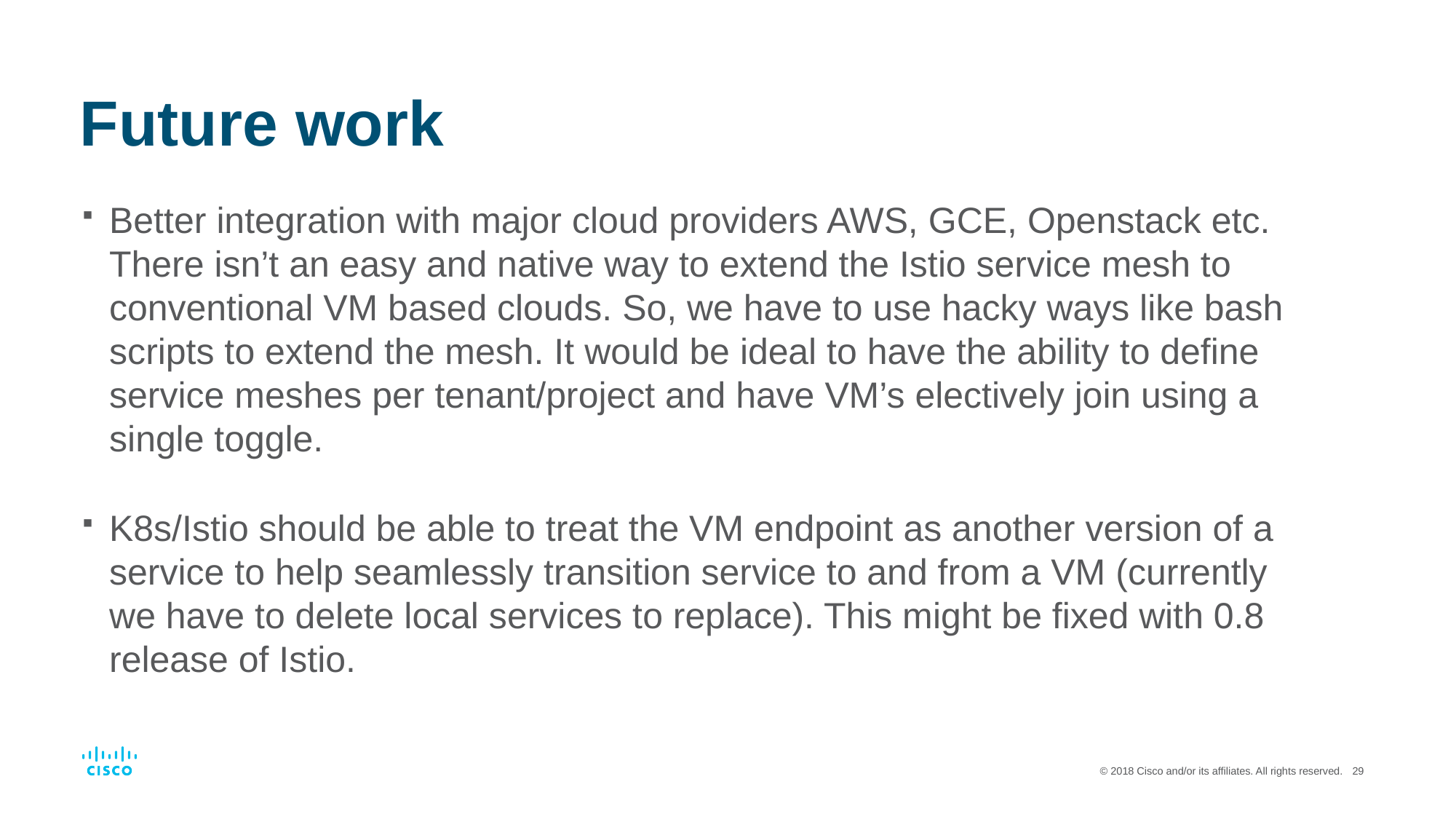

# Future work
Better integration with major cloud providers AWS, GCE, Openstack etc. There isn’t an easy and native way to extend the Istio service mesh to conventional VM based clouds. So, we have to use hacky ways like bash scripts to extend the mesh. It would be ideal to have the ability to define service meshes per tenant/project and have VM’s electively join using a single toggle.
K8s/Istio should be able to treat the VM endpoint as another version of a service to help seamlessly transition service to and from a VM (currently we have to delete local services to replace). This might be fixed with 0.8 release of Istio.
© 2018 Cisco and/or its affiliates. All rights reserved.
29